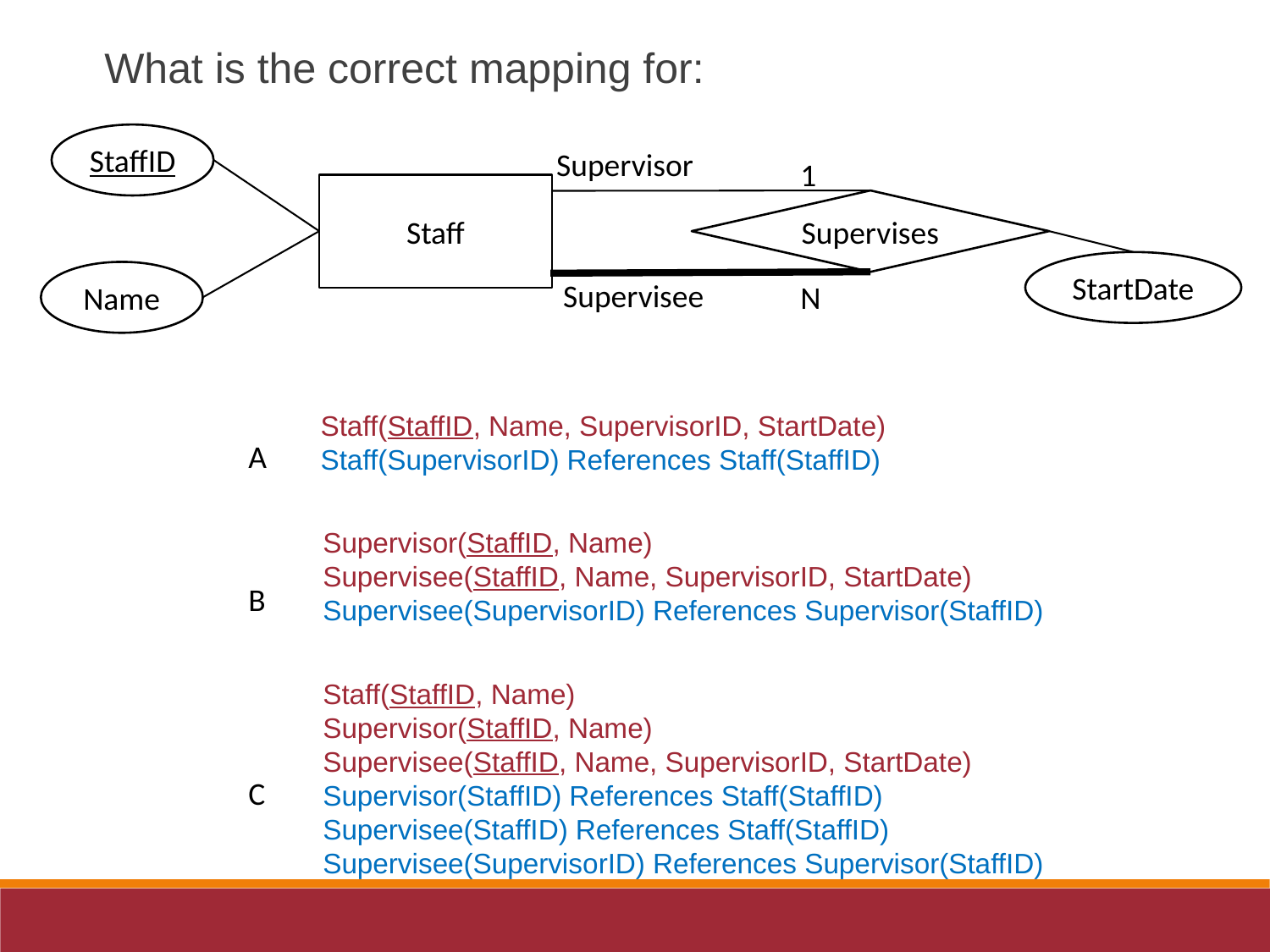

What is the correct mapping for:
StaffID
Supervisor
1
Staff
Supervises
StartDate
Name
Supervisee
N
Staff(StaffID, Name, SupervisorID, StartDate)
Staff(SupervisorID) References Staff(StaffID)
A
Supervisor(StaffID, Name)
Supervisee(StaffID, Name, SupervisorID, StartDate)
Supervisee(SupervisorID) References Supervisor(StaffID)
B
Staff(StaffID, Name)
Supervisor(StaffID, Name)
Supervisee(StaffID, Name, SupervisorID, StartDate)
Supervisor(StaffID) References Staff(StaffID)
Supervisee(StaffID) References Staff(StaffID)
Supervisee(SupervisorID) References Supervisor(StaffID)
C